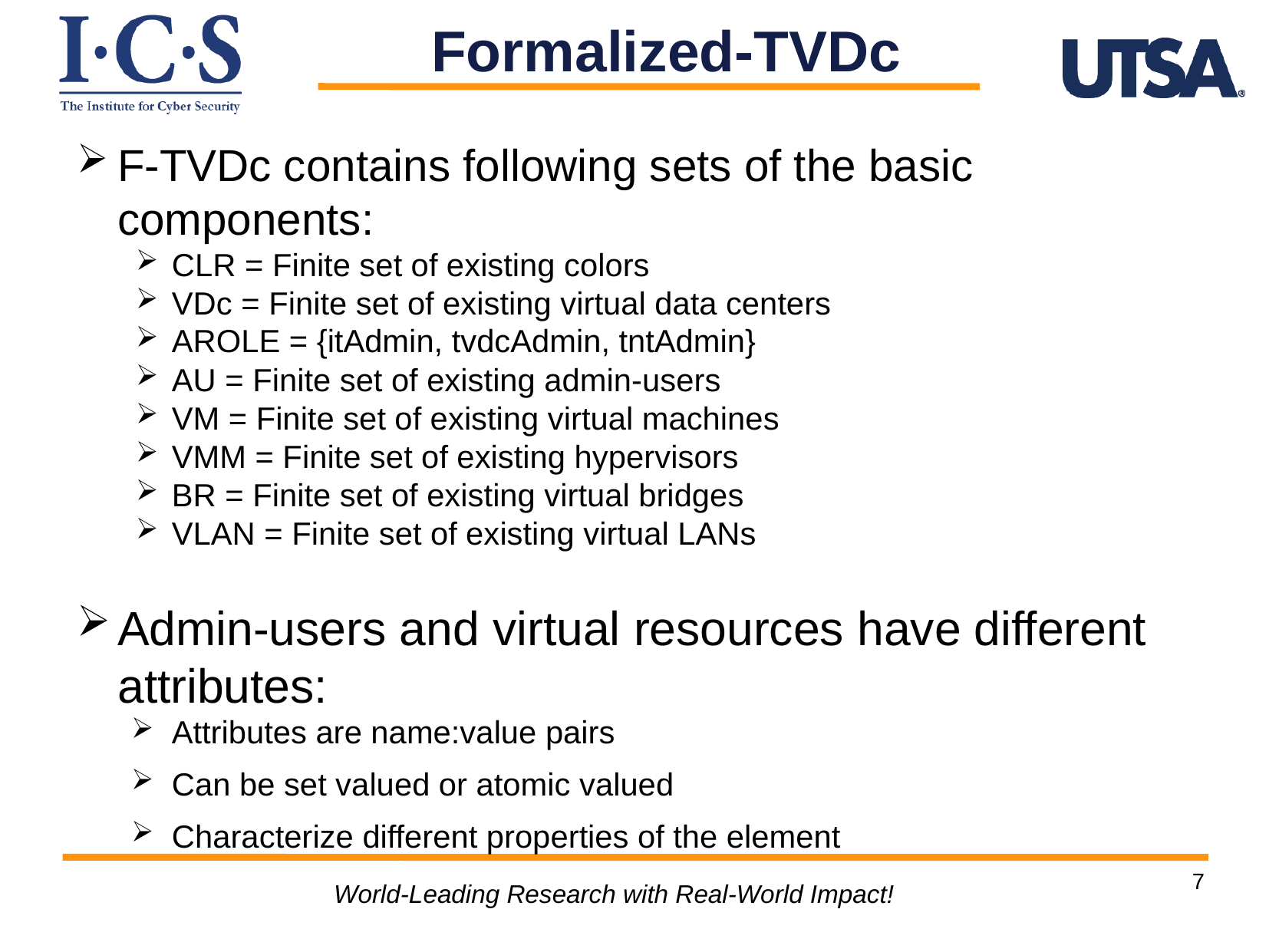

Formalized-TVDc
F-TVDc contains following sets of the basic components:
CLR = Finite set of existing colors
VDc = Finite set of existing virtual data centers
AROLE = {itAdmin, tvdcAdmin, tntAdmin}
AU = Finite set of existing admin-users
VM = Finite set of existing virtual machines
VMM = Finite set of existing hypervisors
BR = Finite set of existing virtual bridges
VLAN = Finite set of existing virtual LANs

Admin-users and virtual resources have different attributes:
Attributes are name:value pairs
Can be set valued or atomic valued
Characterize different properties of the element

7
World-Leading Research with Real-World Impact!